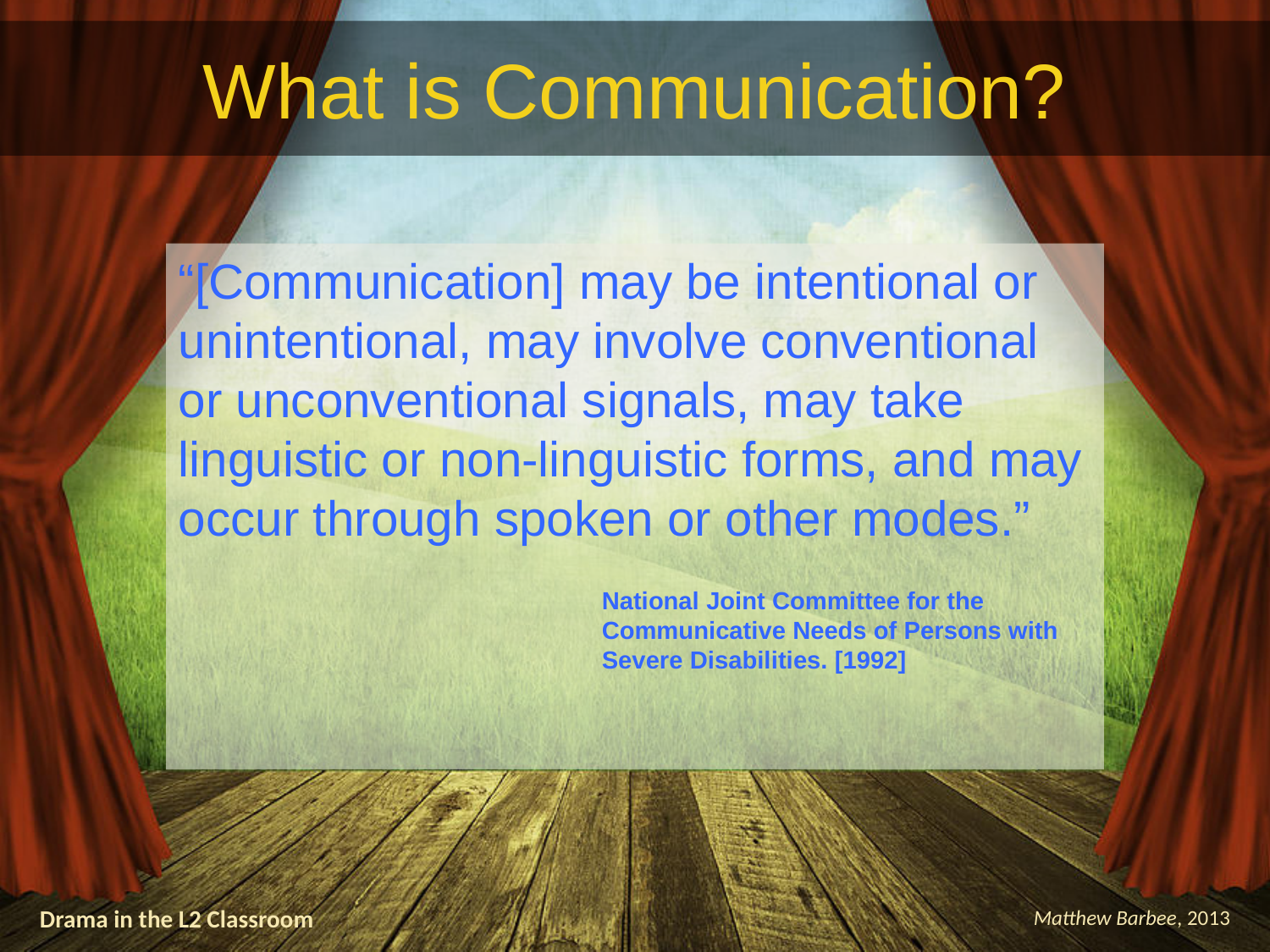

# What is Communication?
“[Communication] may be intentional or unintentional, may involve conventional or unconventional signals, may take linguistic or non-linguistic forms, and may occur through spoken or other modes.”

National Joint Committee for the Communicative Needs of Persons with Severe Disabilities. [1992]
Drama in the L2 Classroom
Matthew Barbee, 2013